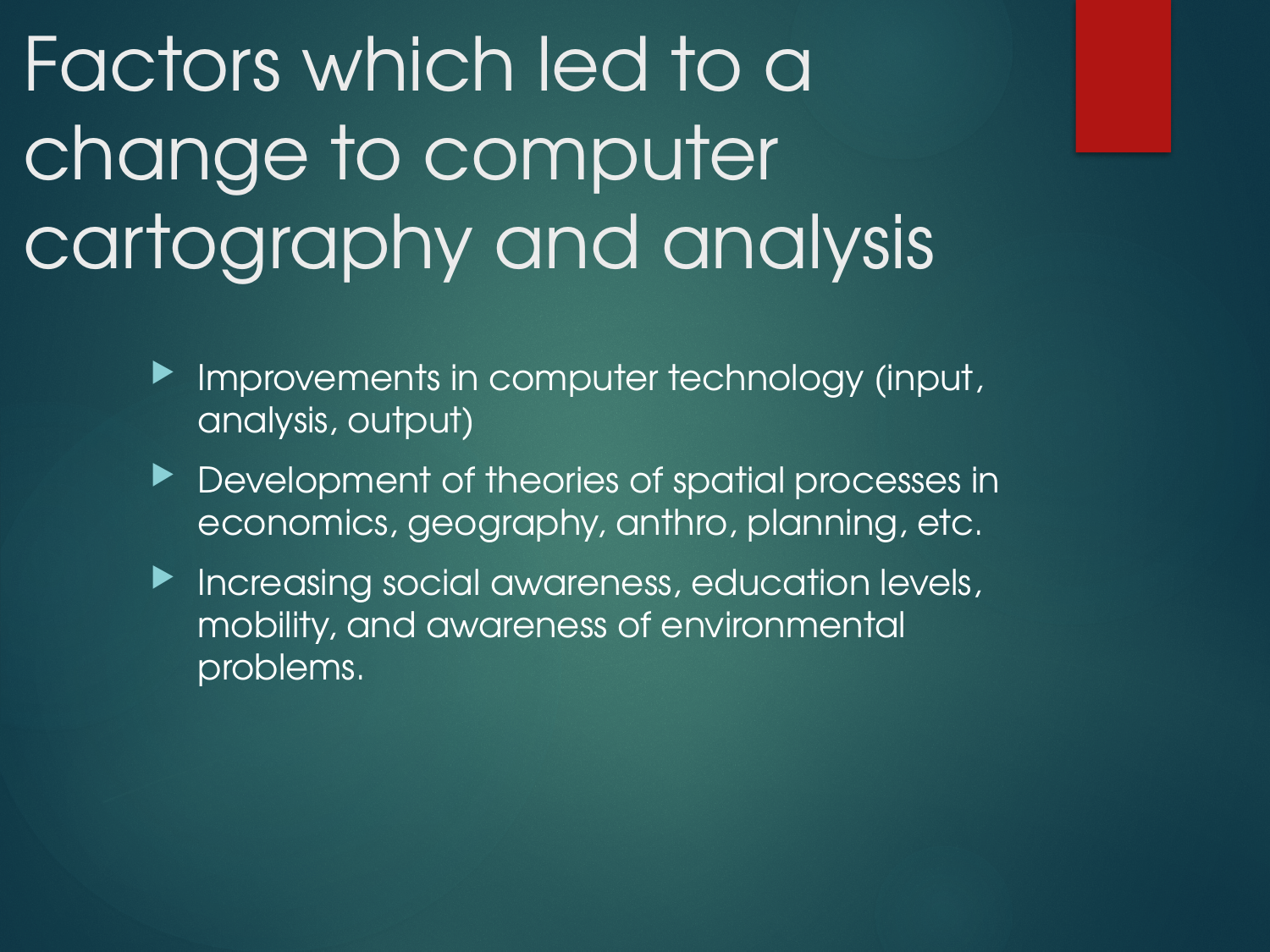

# Factors which led to a change to computer cartography and analysis
Improvements in computer technology (input, analysis, output)
Development of theories of spatial processes in economics, geography, anthro, planning, etc.
Increasing social awareness, education levels, mobility, and awareness of environmental problems.